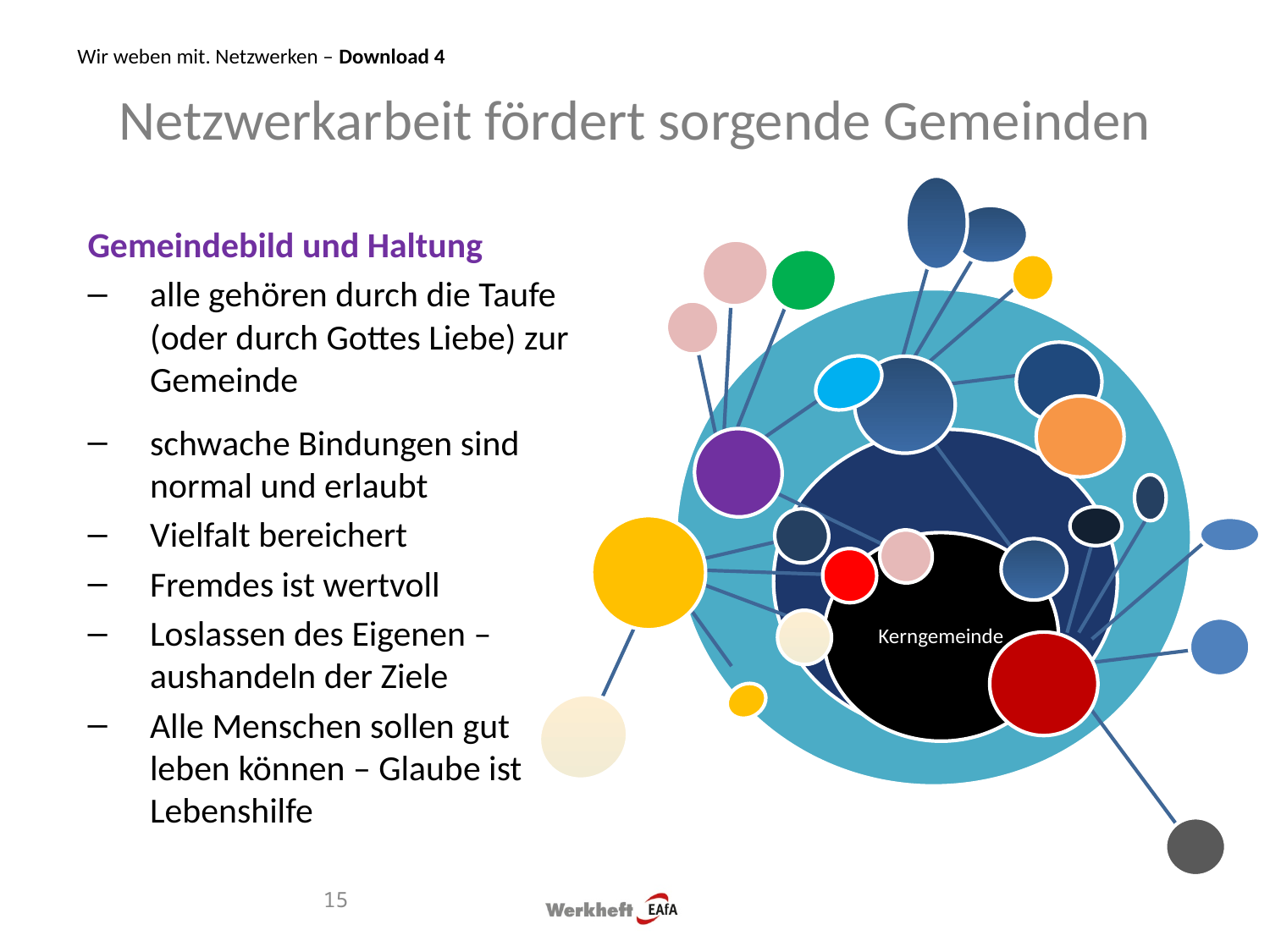

Wir weben mit. Netzwerken – Download 4
# Netzwerkarbeit fördert sorgende Gemeinden

Kerngemeinde

Gemeindebild und Haltung
alle gehören durch die Taufe (oder durch Gottes Liebe) zur Gemeinde
schwache Bindungen sind  normal und erlaubt
Vielfalt bereichert
Fremdes ist wertvoll
Loslassen des Eigenen – aushandeln der Ziele
Alle Menschen sollen gut leben können – Glaube ist Lebenshilfe

15